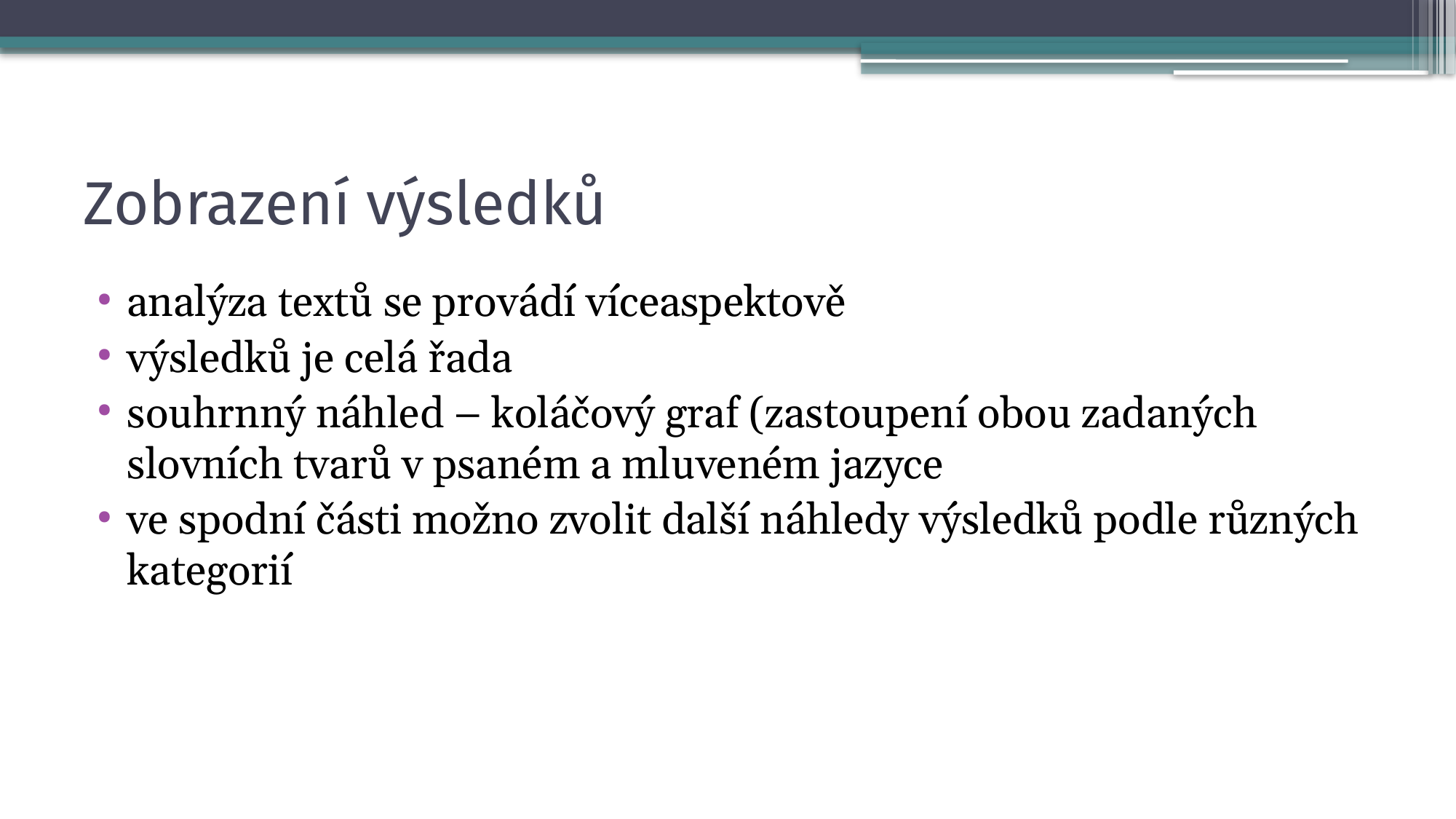

# Zobrazení výsledků
analýza textů se provádí víceaspektově
výsledků je celá řada
souhrnný náhled – koláčový graf (zastoupení obou zadaných slovních tvarů v psaném a mluveném jazyce
ve spodní části možno zvolit další náhledy výsledků podle různých kategorií